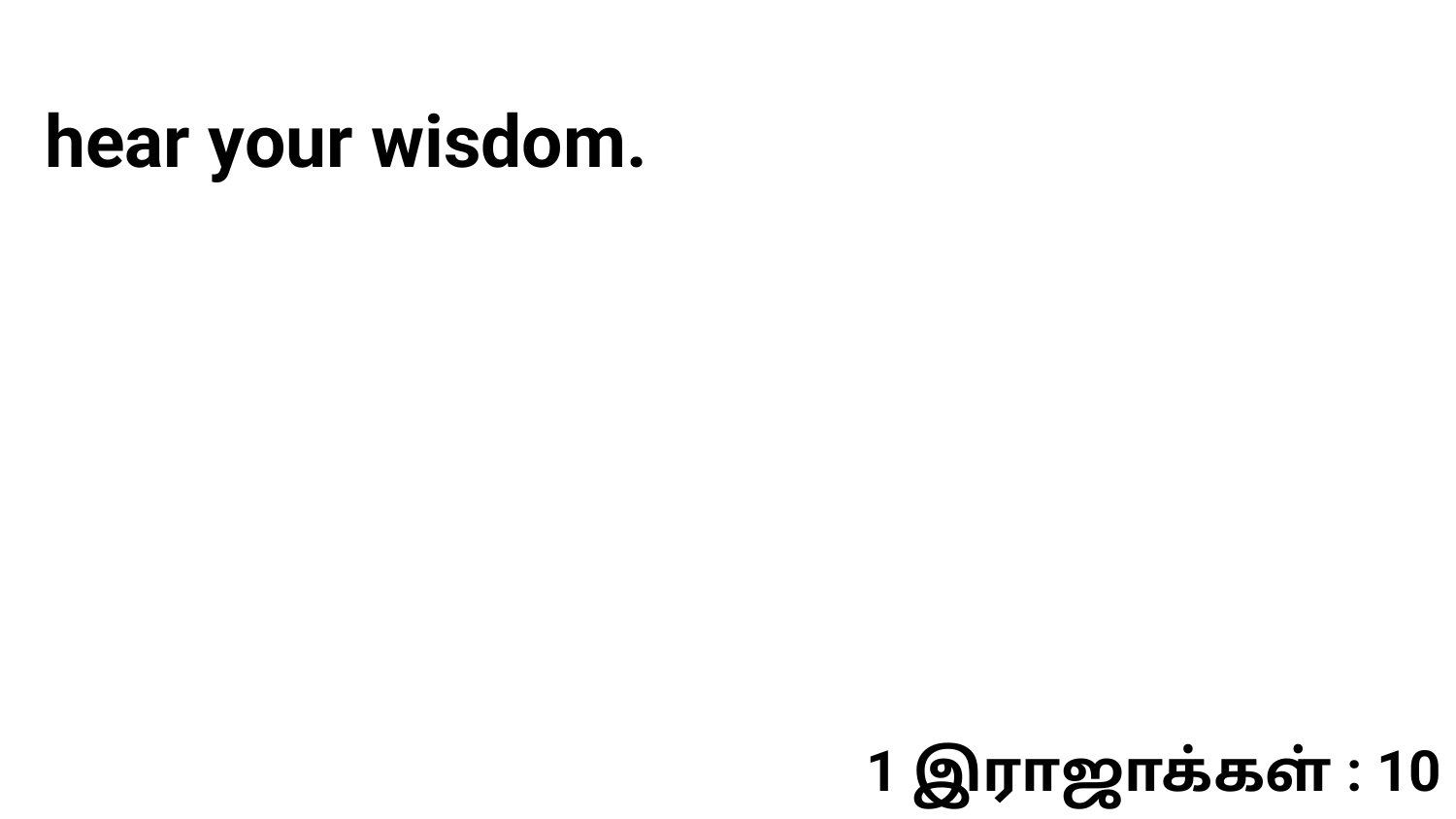

hear your wisdom.
1 இராஜாக்கள் : 10